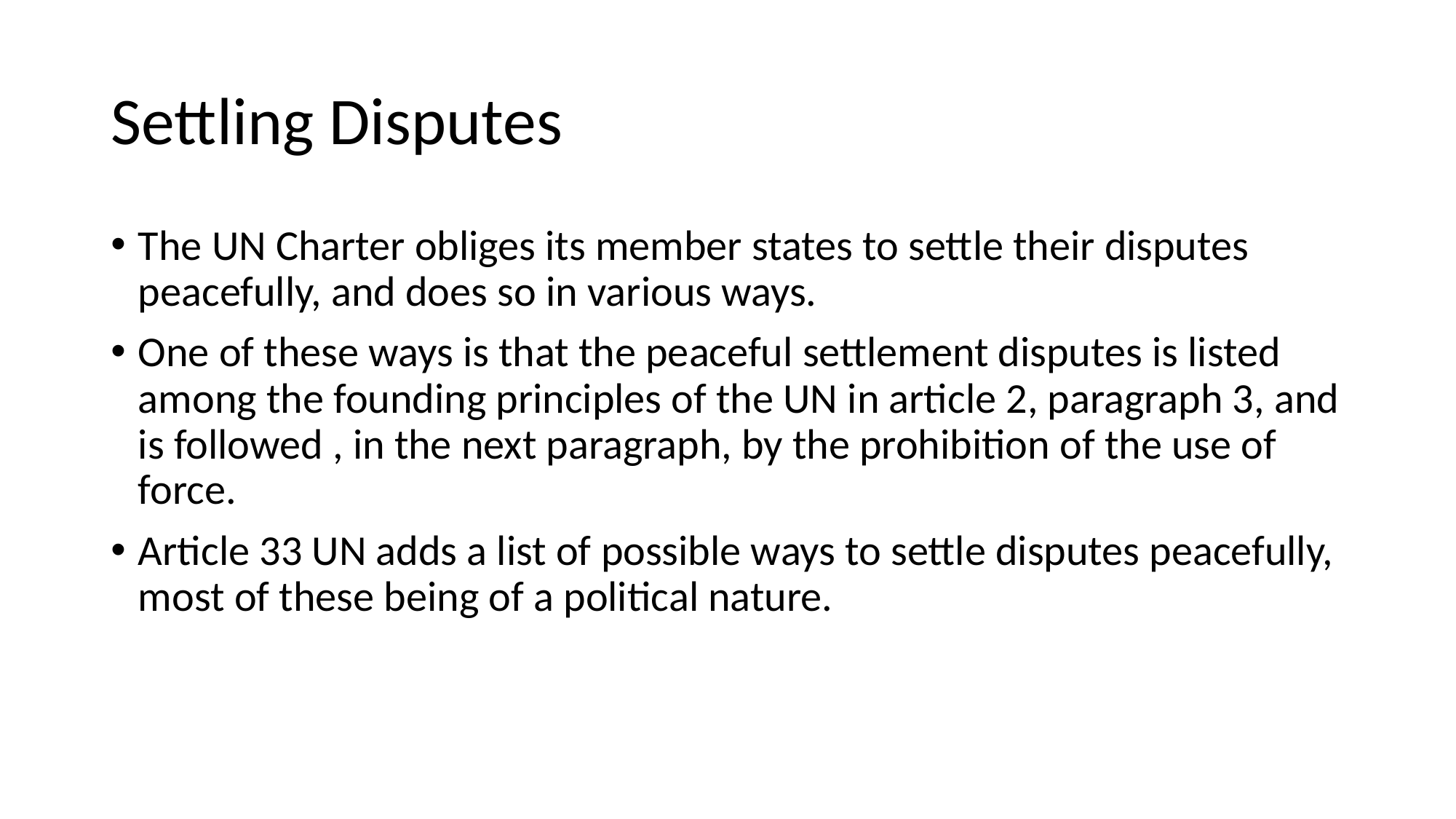

# Settling Disputes
The UN Charter obliges its member states to settle their disputes peacefully, and does so in various ways.
One of these ways is that the peaceful settlement disputes is listed among the founding principles of the UN in article 2, paragraph 3, and is followed , in the next paragraph, by the prohibition of the use of force.
Article 33 UN adds a list of possible ways to settle disputes peacefully, most of these being of a political nature.